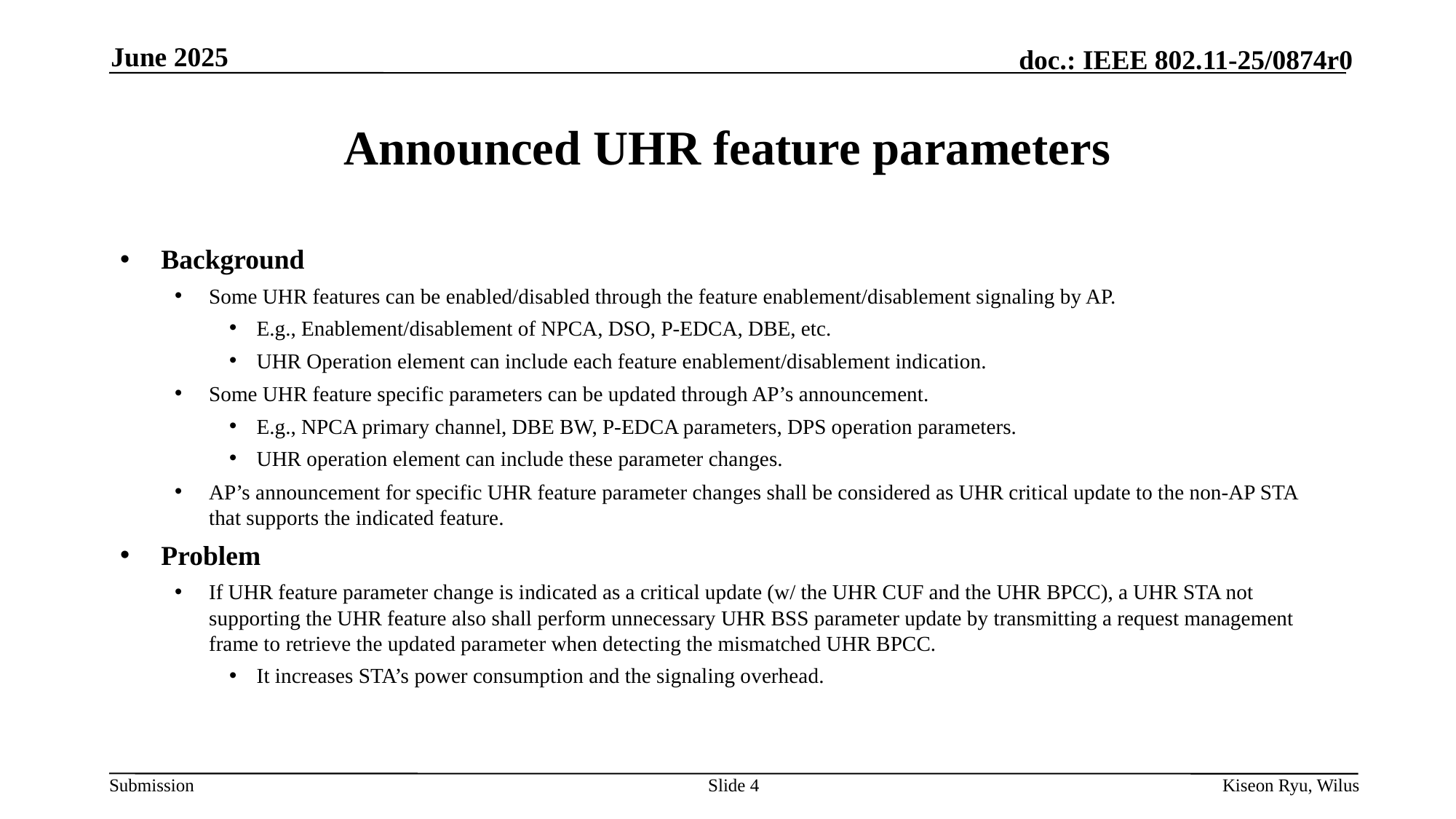

June 2025
# Announced UHR feature parameters
Background
Some UHR features can be enabled/disabled through the feature enablement/disablement signaling by AP.
E.g., Enablement/disablement of NPCA, DSO, P-EDCA, DBE, etc.
UHR Operation element can include each feature enablement/disablement indication.
Some UHR feature specific parameters can be updated through AP’s announcement.
E.g., NPCA primary channel, DBE BW, P-EDCA parameters, DPS operation parameters.
UHR operation element can include these parameter changes.
AP’s announcement for specific UHR feature parameter changes shall be considered as UHR critical update to the non-AP STA that supports the indicated feature.
Problem
If UHR feature parameter change is indicated as a critical update (w/ the UHR CUF and the UHR BPCC), a UHR STA not supporting the UHR feature also shall perform unnecessary UHR BSS parameter update by transmitting a request management frame to retrieve the updated parameter when detecting the mismatched UHR BPCC.
It increases STA’s power consumption and the signaling overhead.
Slide 4
Kiseon Ryu, Wilus